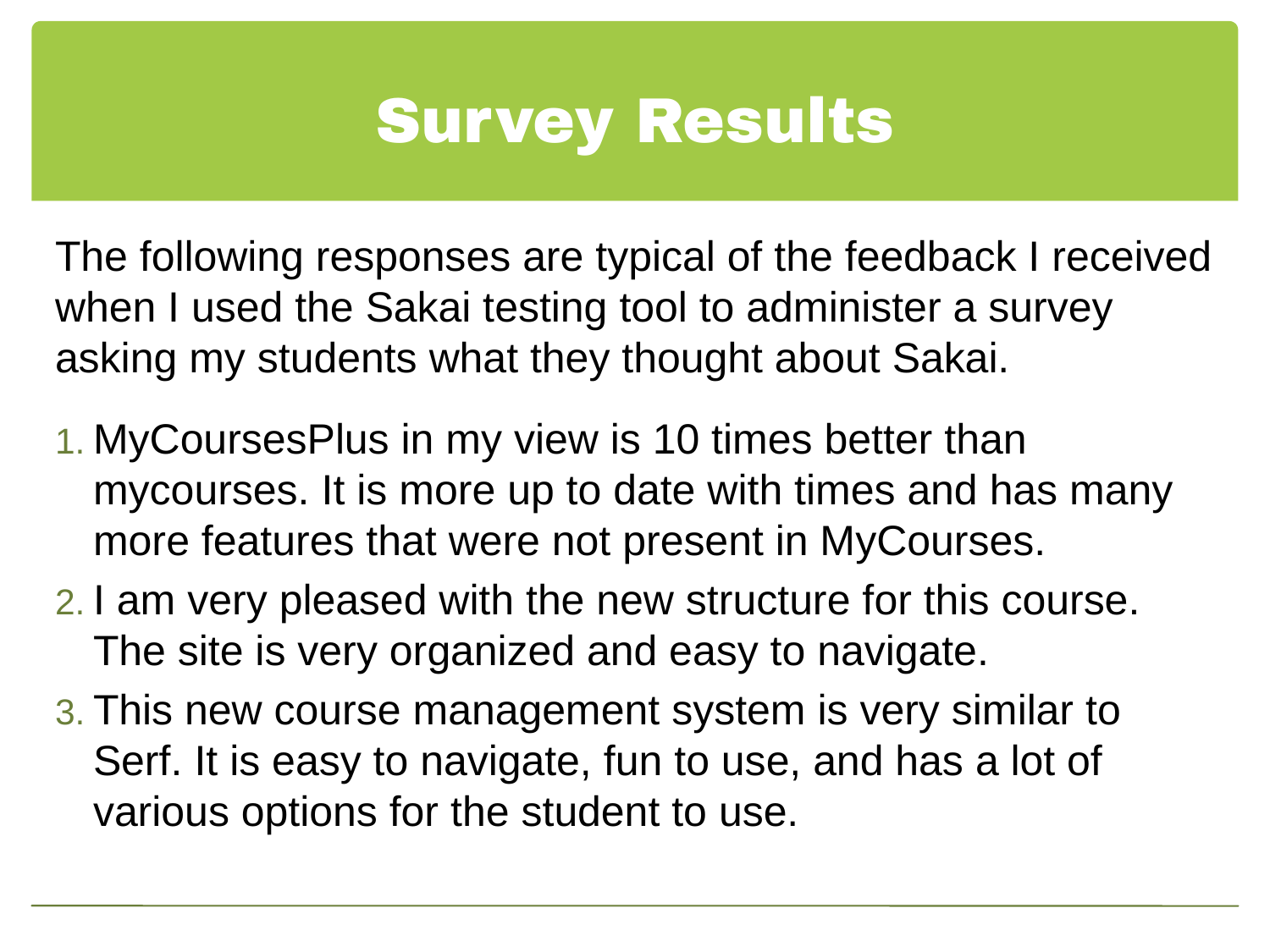

# Survey Results
The following responses are typical of the feedback I received when I used the Sakai testing tool to administer a survey asking my students what they thought about Sakai.

MyCoursesPlus in my view is 10 times better than mycourses. It is more up to date with times and has many more features that were not present in MyCourses.
I am very pleased with the new structure for this course. The site is very organized and easy to navigate.
This new course management system is very similar to Serf. It is easy to navigate, fun to use, and has a lot of various options for the student to use.